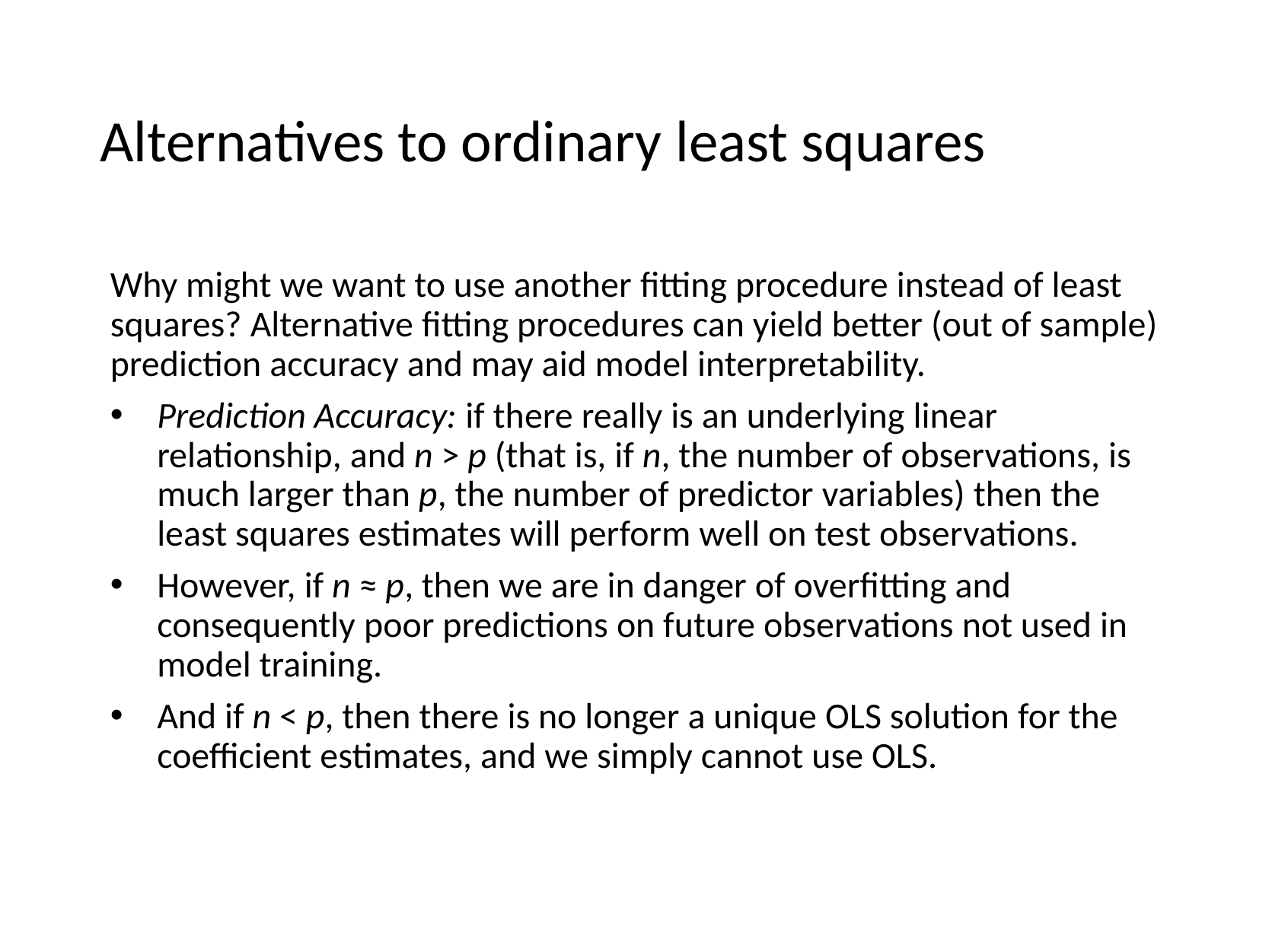

# Alternatives to ordinary least squares
Why might we want to use another fitting procedure instead of least squares? Alternative fitting procedures can yield better (out of sample) prediction accuracy and may aid model interpretability.
Prediction Accuracy: if there really is an underlying linear relationship, and n > p (that is, if n, the number of observations, is much larger than p, the number of predictor variables) then the least squares estimates will perform well on test observations.
However, if n ≈ p, then we are in danger of overfitting and consequently poor predictions on future observations not used in model training.
And if n < p, then there is no longer a unique OLS solution for the coefficient estimates, and we simply cannot use OLS.